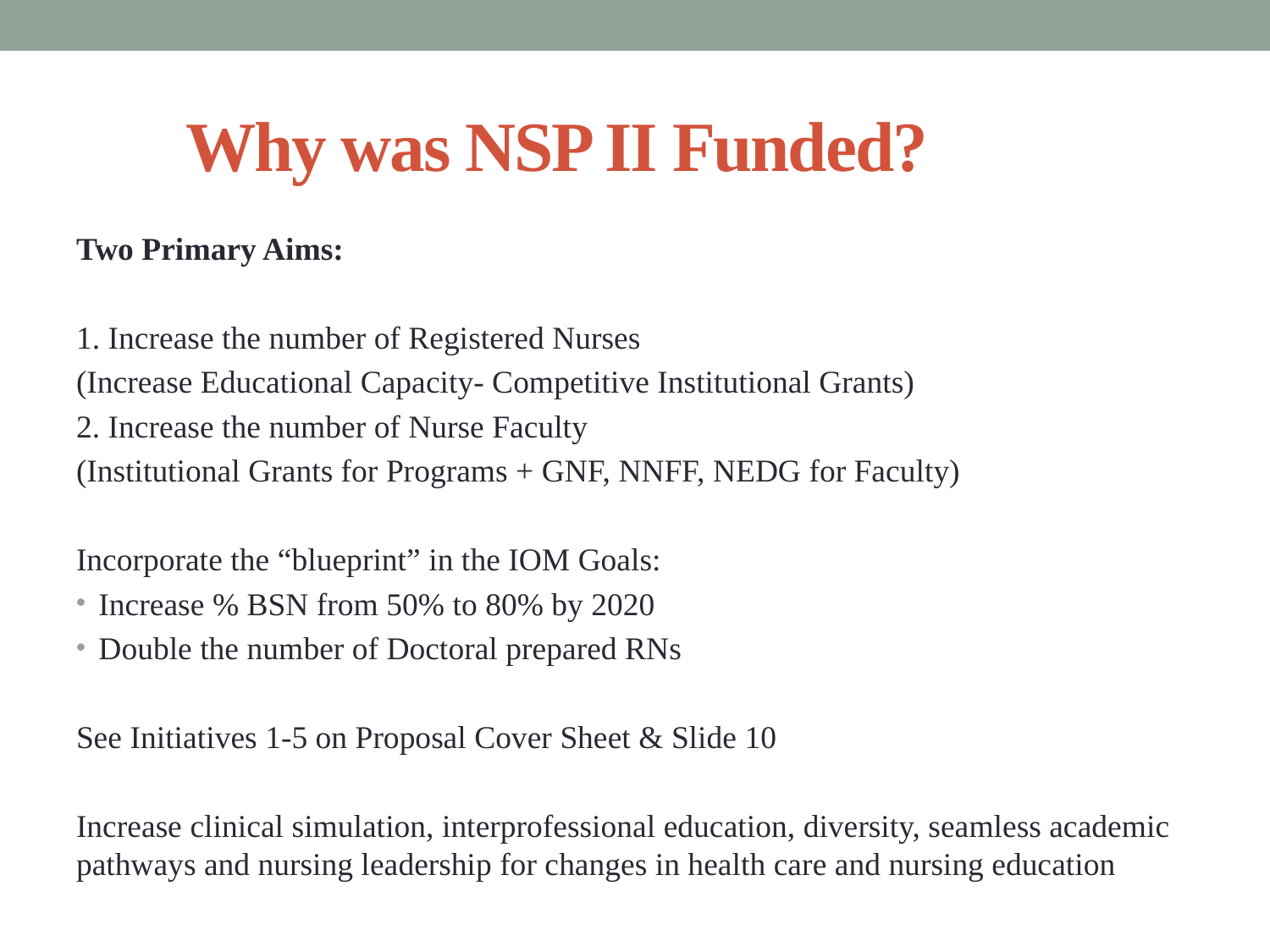

# Why was NSP II Funded?
Two Primary Aims:

1. Increase the number of Registered Nurses
(Increase Educational Capacity- Competitive Institutional Grants)
2. Increase the number of Nurse Faculty
(Institutional Grants for Programs + GNF, NNFF, NEDG for Faculty)

Incorporate the “blueprint” in the IOM Goals:
Increase % BSN from 50% to 80% by 2020
Double the number of Doctoral prepared RNs

See Initiatives 1-5 on Proposal Cover Sheet & Slide 10

Increase clinical simulation, interprofessional education, diversity, seamless academic pathways and nursing leadership for changes in health care and nursing education